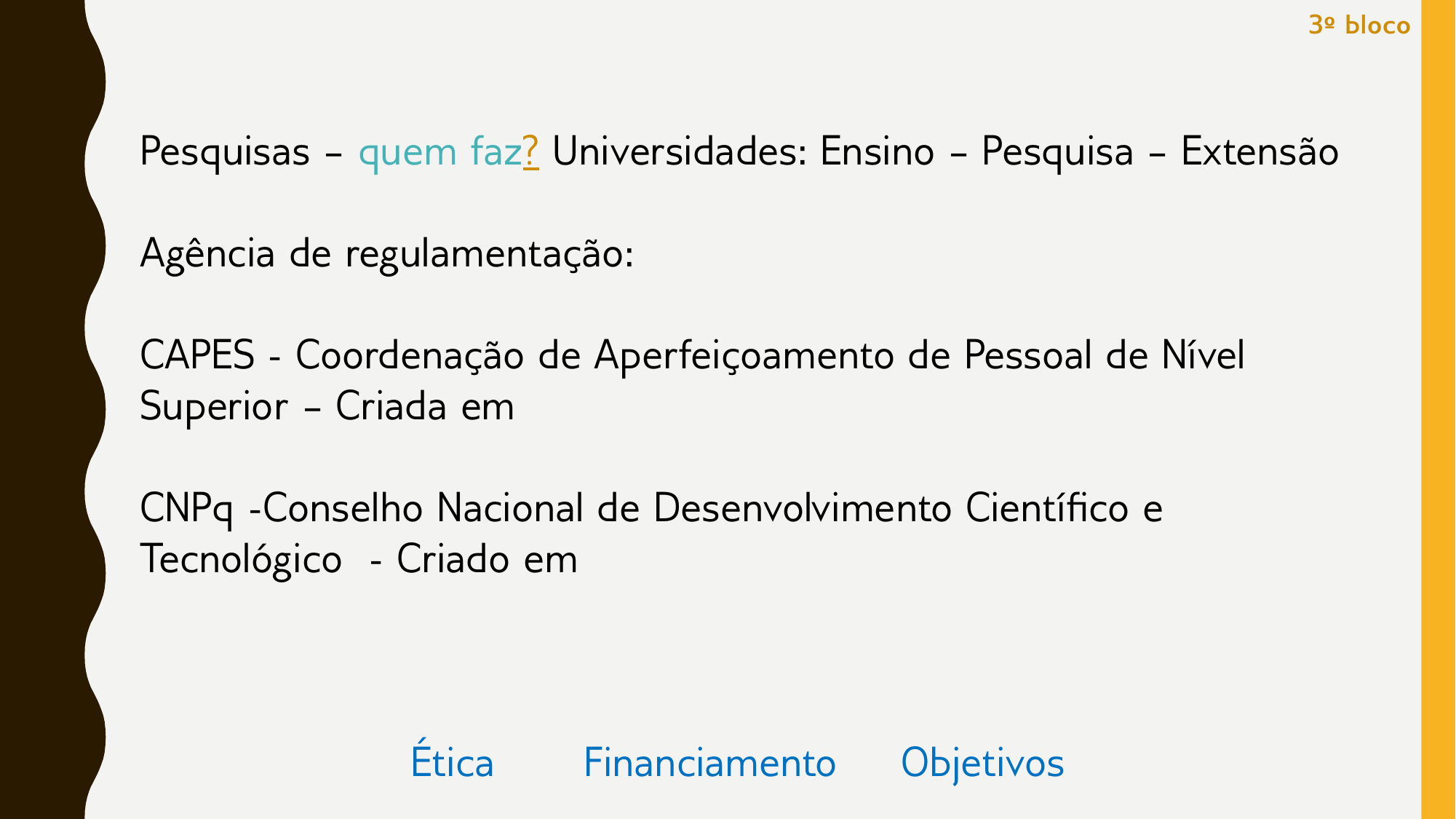

3º bloco
Pesquisas – quem faz? Universidades: Ensino – Pesquisa – Extensão

Agência de regulamentação:

CAPES - Coordenação de Aperfeiçoamento de Pessoal de Nível Superior – Criada em

CNPq -Conselho Nacional de Desenvolvimento Científico e Tecnológico  - Criado em

Ética       Financiamento     Objetivos